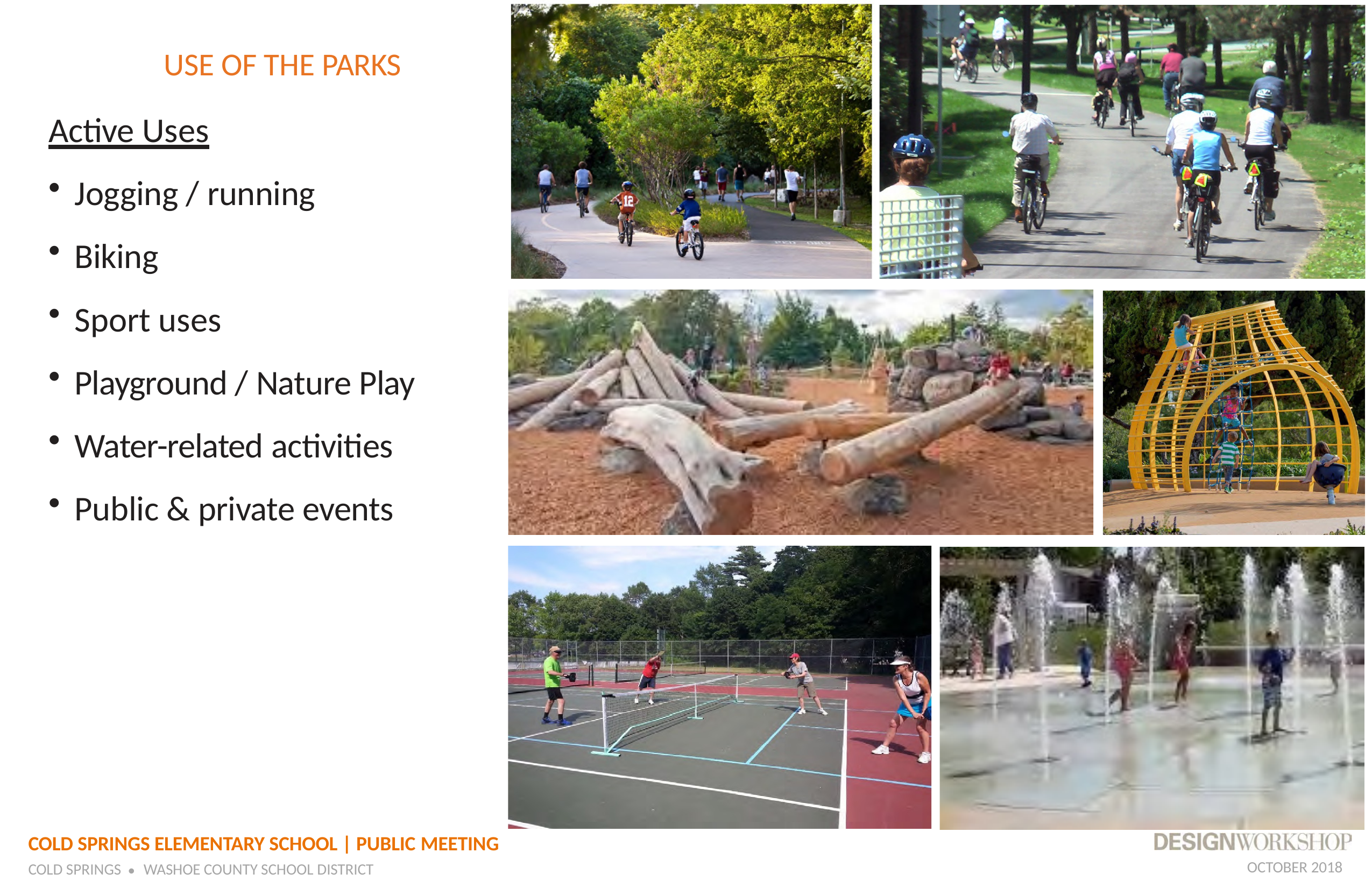

# USE OF THE PARKS
Active Uses
Jogging / running
Biking
Sport uses
Playground / Nature Play
Water-related activities
Public & private events

COLD SPRINGS ELEMENTARY SCHOOL | PUBLIC MEETING
OCTOBER 2018
COLD SPRINGS	WASHOE COUNTY SCHOOL DISTRICT
•